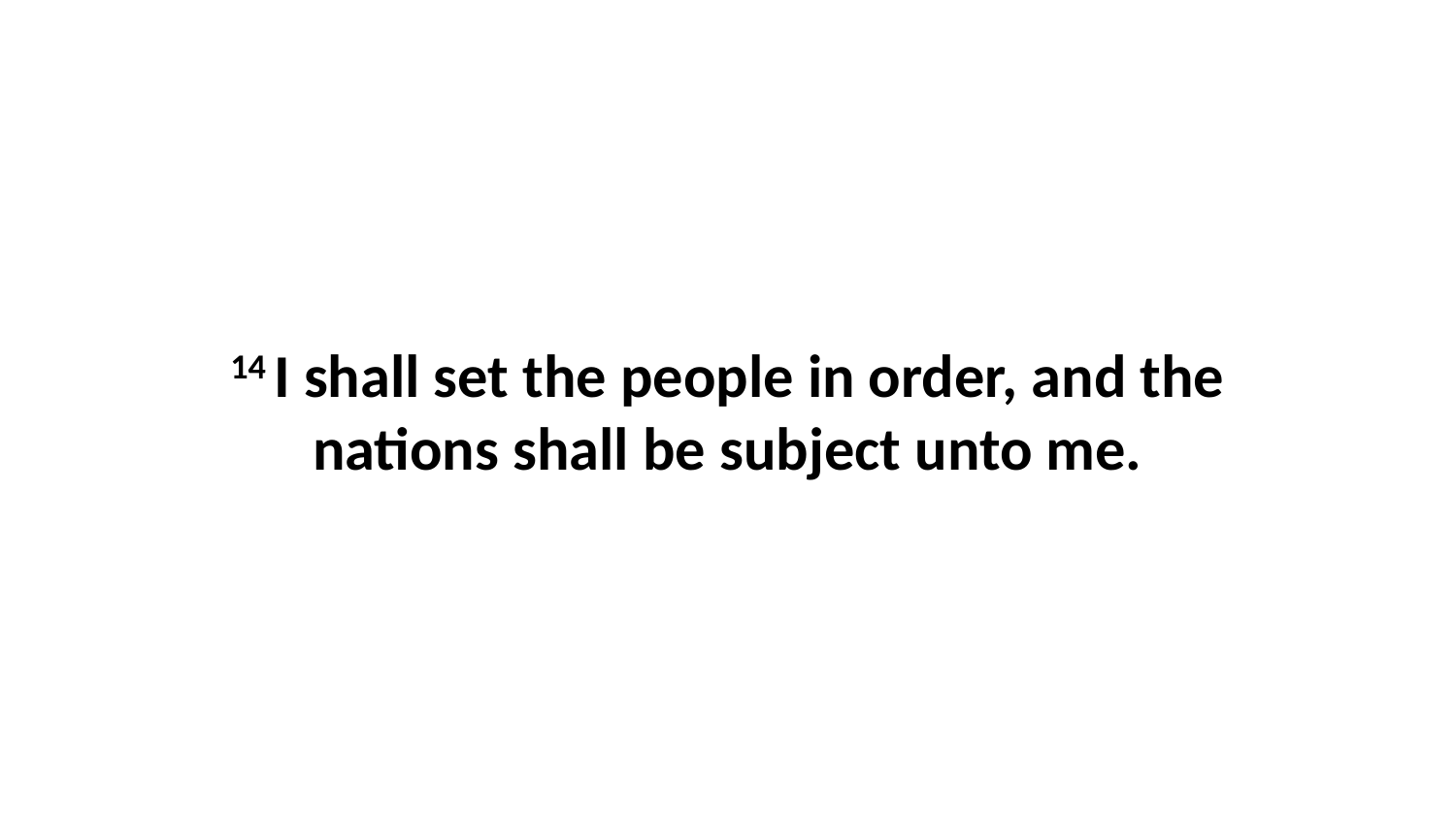

14 I shall set the people in order, and the nations shall be subject unto me.